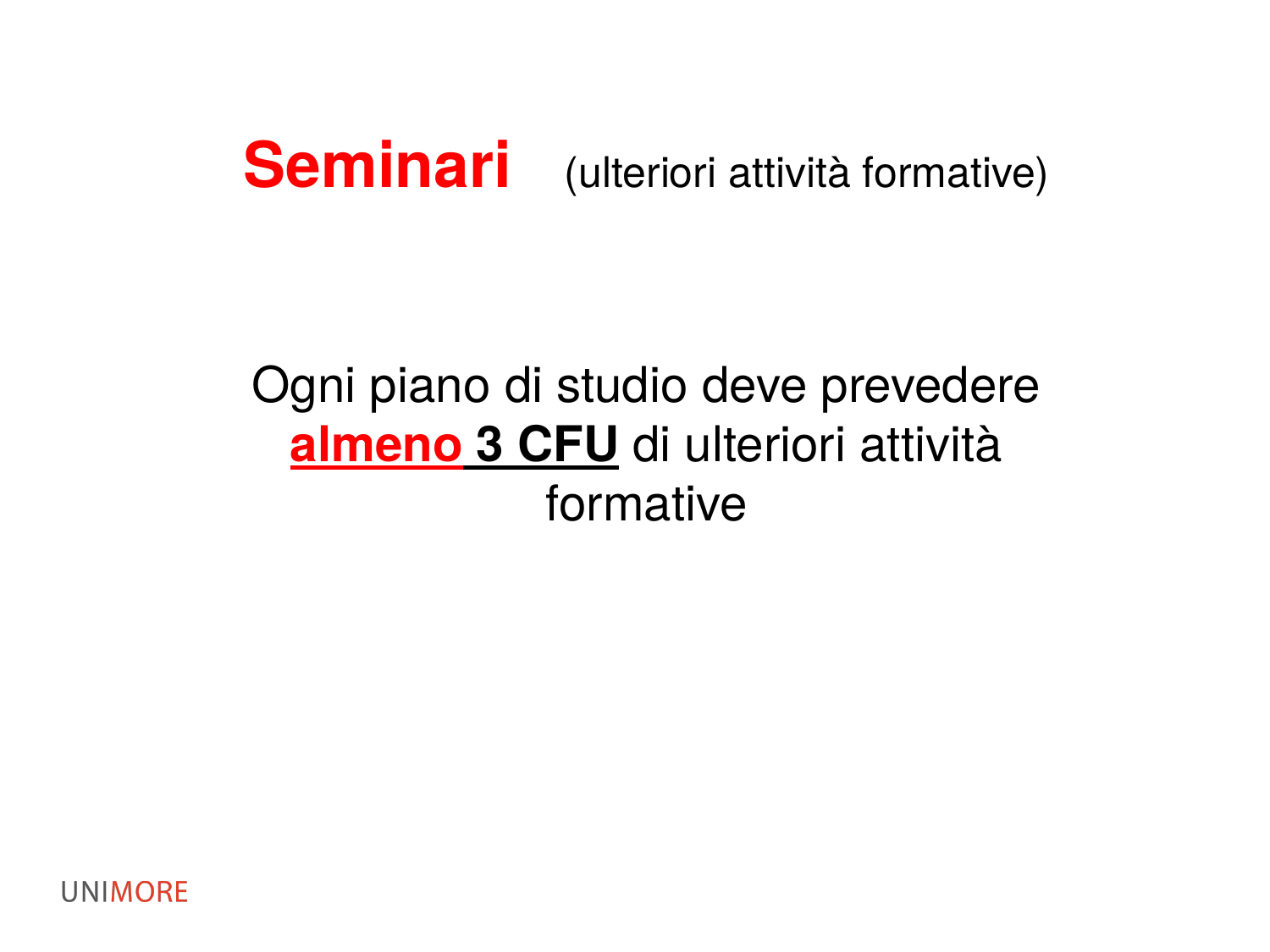

# Seminari   (ulteriori attività formative)
Ogni piano di studio deve prevedere almeno 3 CFU di ulteriori attività formative